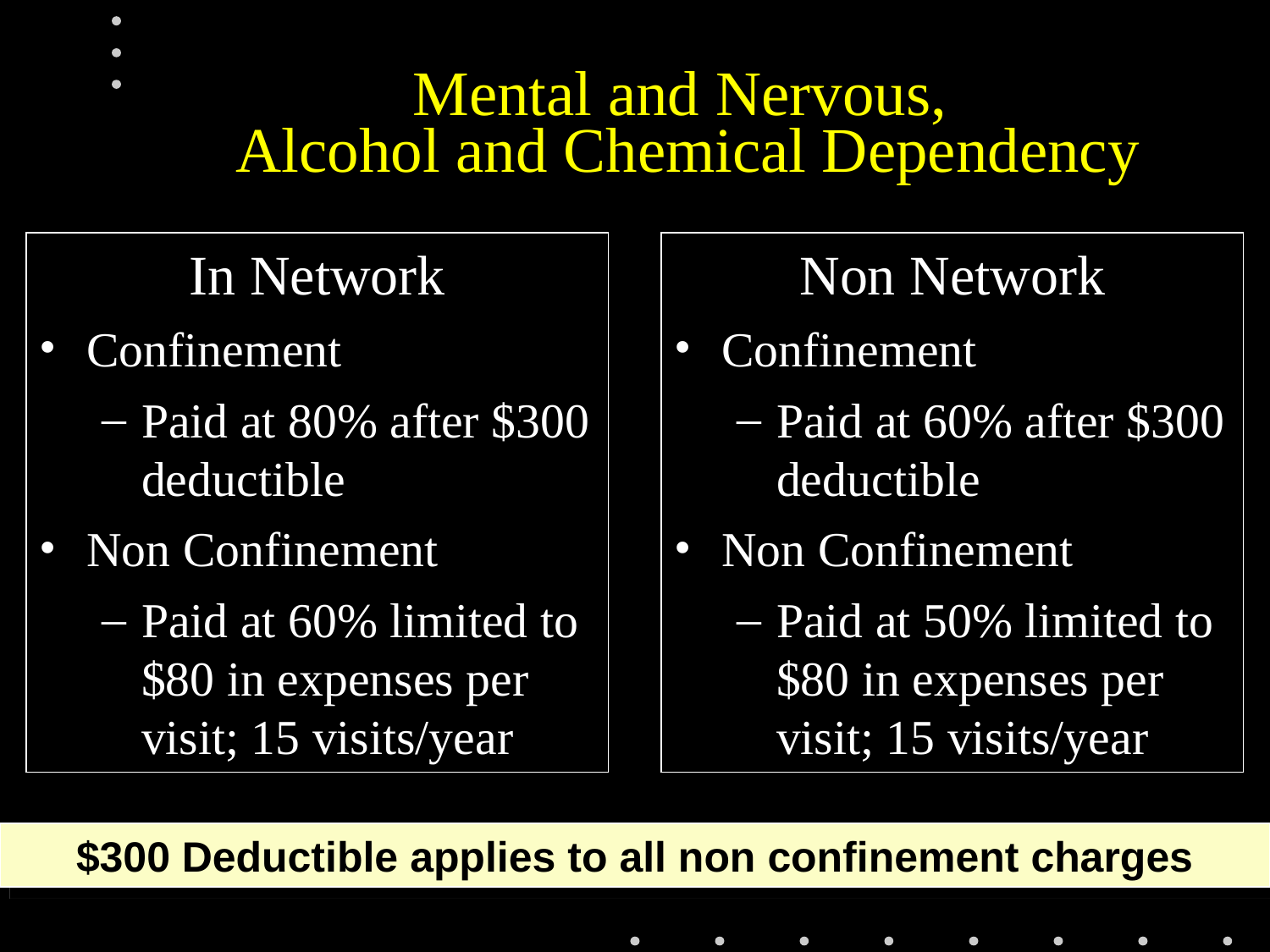

# Mental and Nervous, Alcohol and Chemical Dependency
In Network
Confinement
Paid at 80% after $300 deductible
Non Confinement
Paid at 60% limited to $80 in expenses per visit; 15 visits/year

Non Network
Confinement
Paid at 60% after $300 deductible
Non Confinement
Paid at 50% limited to $80 in expenses per visit; 15 visits/year
$300 Deductible applies to all non confinement charges